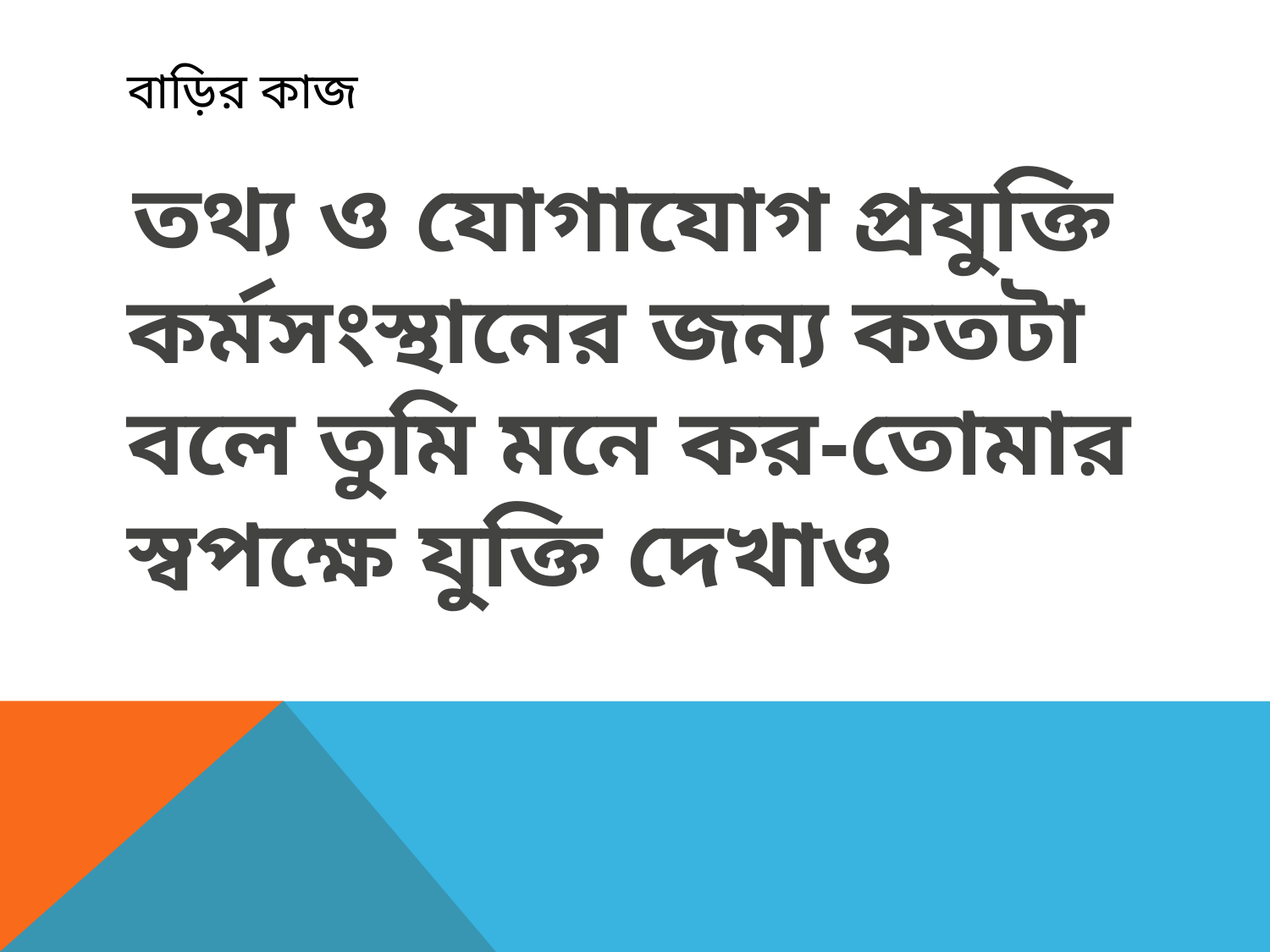

# বাড়ির কাজ
 তথ্য ও যোগাযোগ প্রযুক্তি কর্মসংস্থানের জন‌্য কতটা বলে তুমি মনে কর-তোমার স্বপক্ষে যুক্তি দেখাও